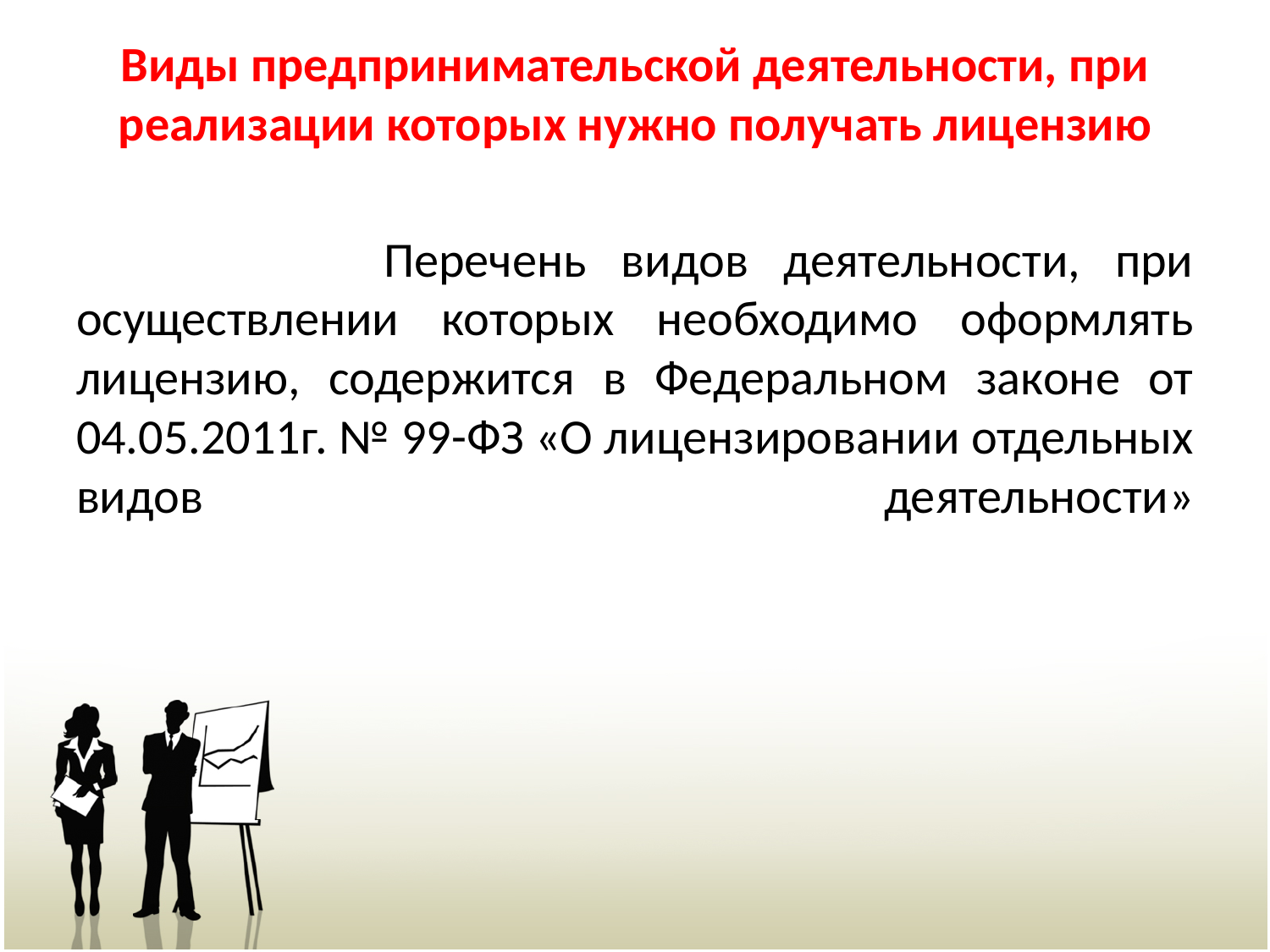

# Виды предпринимательской деятельности, при реализации которых нужно получать лицензию

         Перечень видов деятельности, при осуществлении которых необходимо оформлять лицензию, содержится в Федеральном законе от 04.05.2011г. № 99-ФЗ «О лицензировании отдельных видов деятельности»